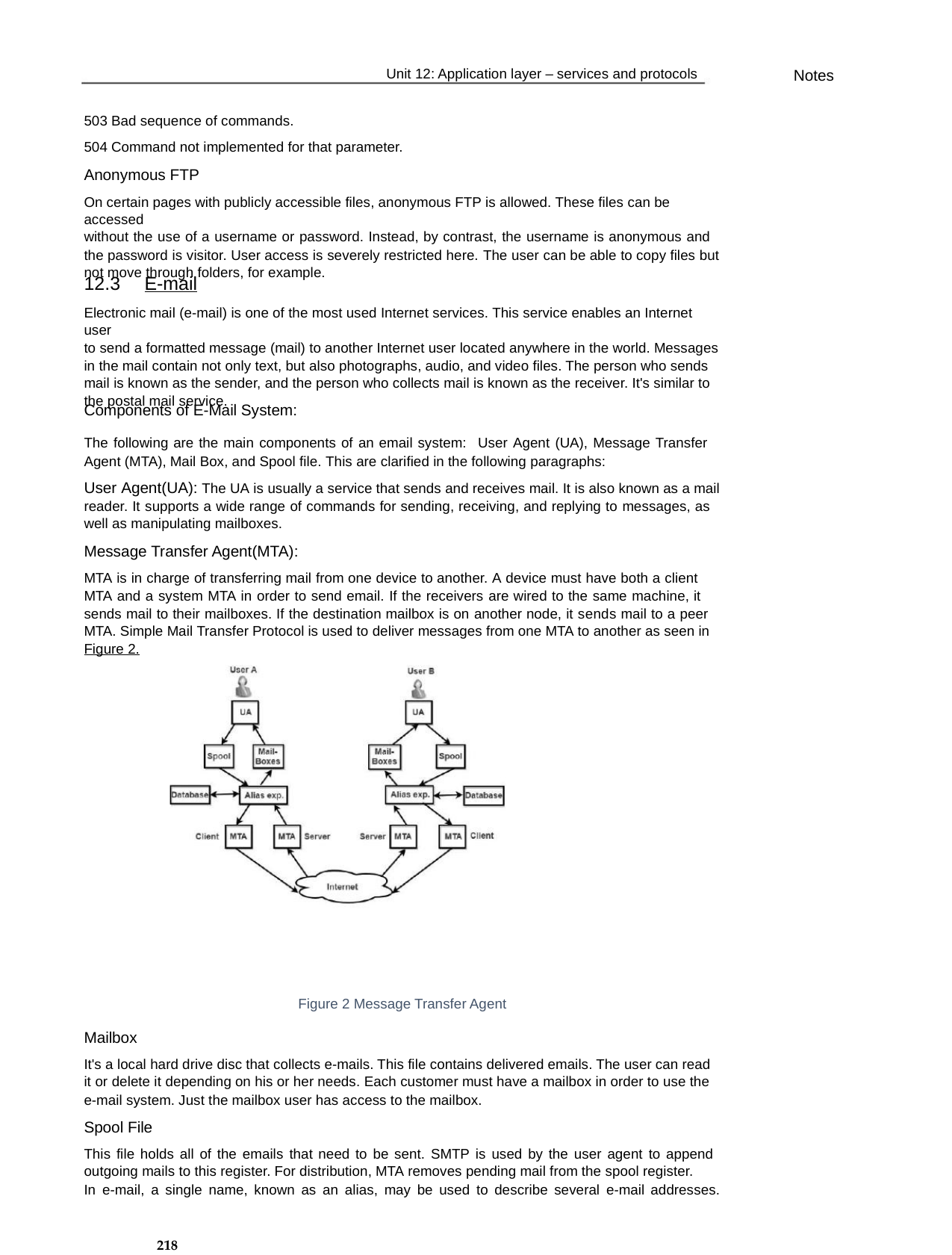

Unit 12: Application layer – services and protocols
Notes
503 Bad sequence of commands.
504 Command not implemented for that parameter.
Anonymous FTP
On certain pages with publicly accessible files, anonymous FTP is allowed. These files can be accessed
without the use of a username or password. Instead, by contrast, the username is anonymous and
the password is visitor. User access is severely restricted here. The user can be able to copy files but
not move through folders, for example.
12.3 E-mail
Electronic mail (e-mail) is one of the most used Internet services. This service enables an Internet user
to send a formatted message (mail) to another Internet user located anywhere in the world. Messages
in the mail contain not only text, but also photographs, audio, and video files. The person who sends
mail is known as the sender, and the person who collects mail is known as the receiver. It's similar to
the postal mail service.
Components of E-Mail System:
The following are the main components of an email system: User Agent (UA), Message Transfer
Agent (MTA), Mail Box, and Spool file. This are clarified in the following paragraphs:
User Agent(UA): The UA is usually a service that sends and receives mail. It is also known as a mail
reader. It supports a wide range of commands for sending, receiving, and replying to messages, as
well as manipulating mailboxes.
Message Transfer Agent(MTA):
MTA is in charge of transferring mail from one device to another. A device must have both a client
MTA and a system MTA in order to send email. If the receivers are wired to the same machine, it
sends mail to their mailboxes. If the destination mailbox is on another node, it sends mail to a peer
MTA. Simple Mail Transfer Protocol is used to deliver messages from one MTA to another as seen in
Figure 2.

Figure 2 Message Transfer Agent
Mailbox
It's a local hard drive disc that collects e-mails. This file contains delivered emails. The user can read
it or delete it depending on his or her needs. Each customer must have a mailbox in order to use the
e-mail system. Just the mailbox user has access to the mailbox.
Spool File
This file holds all of the emails that need to be sent. SMTP is used by the user agent to append
outgoing mails to this register. For distribution, MTA removes pending mail from the spool register.
In e-mail, a single name, known as an alias, may be used to describe several e-mail addresses.
218